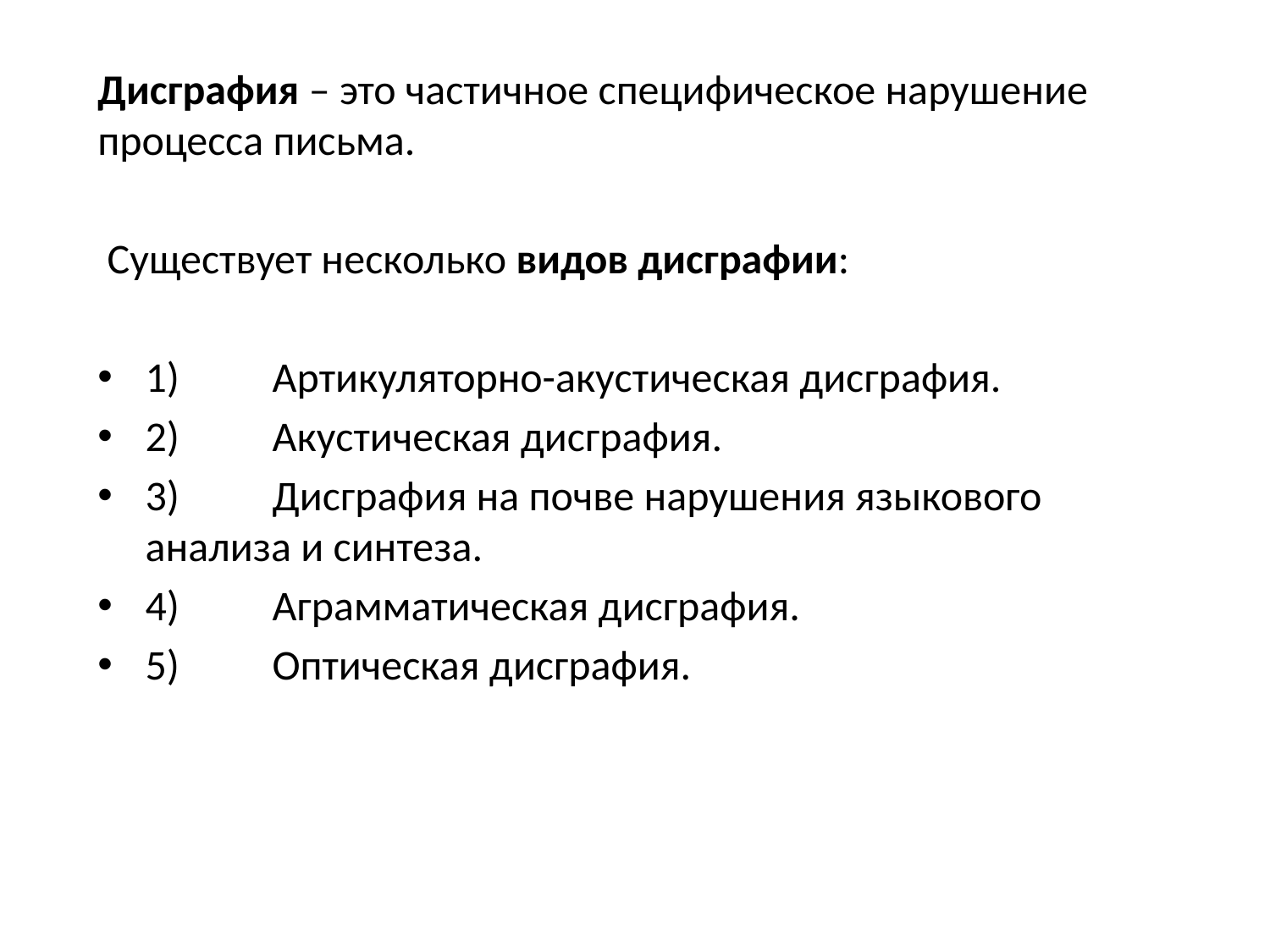

Дисграфия – это частичное специфическое нарушение процесса письма.

 Существует несколько видов дисграфии:

1)	Артикуляторно-акустическая дисграфия.
2)	Акустическая дисграфия.
3)	Дисграфия на почве нарушения языкового анализа и синтеза.
4)	Аграмматическая дисграфия.
5)	Оптическая дисграфия.